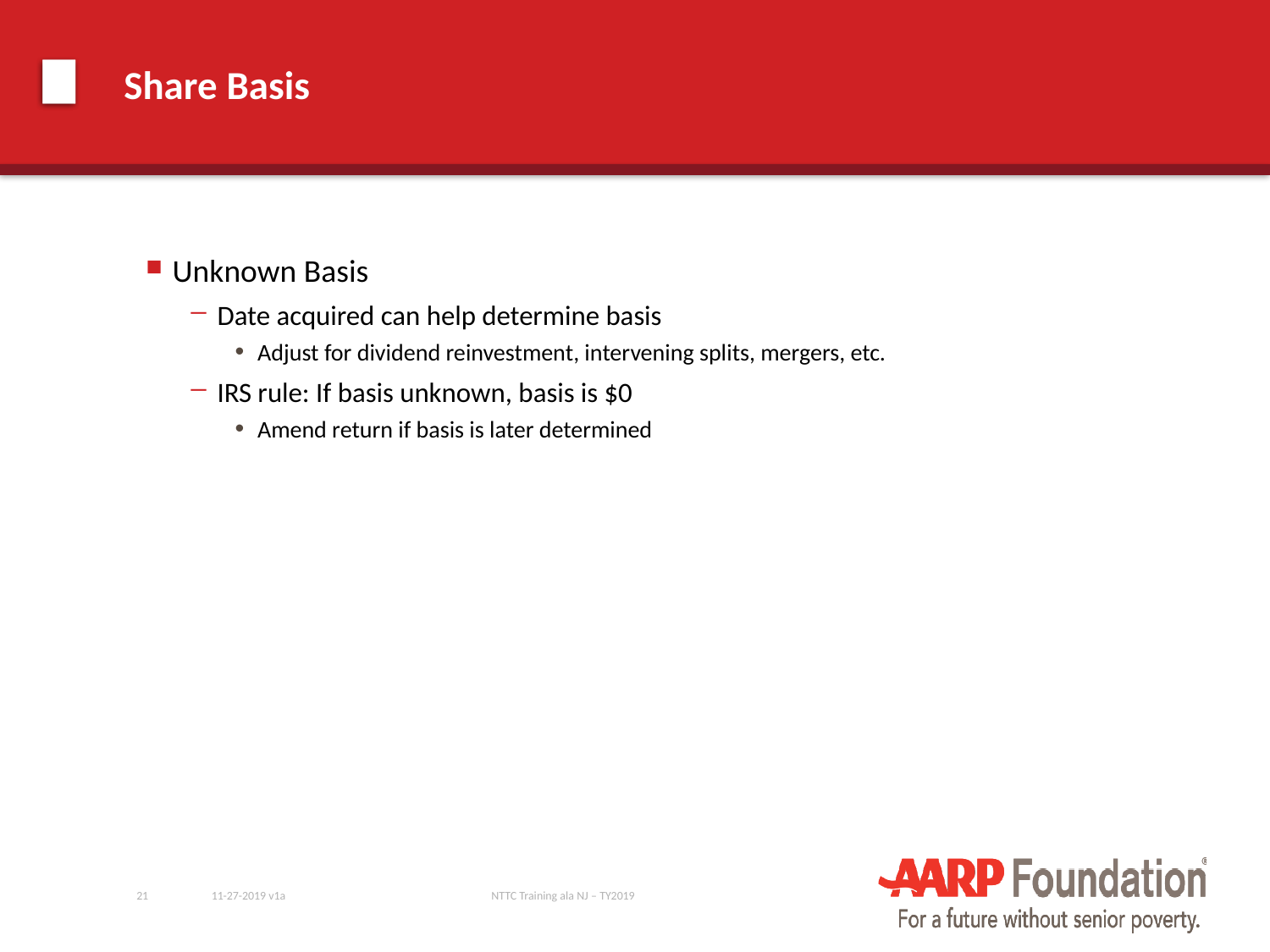

# Share Basis
Unknown Basis
Date acquired can help determine basis
Adjust for dividend reinvestment, intervening splits, mergers, etc.
IRS rule: If basis unknown, basis is $0
Amend return if basis is later determined

21
11-27-2019 v1a
NTTC Training ala NJ – TY2019